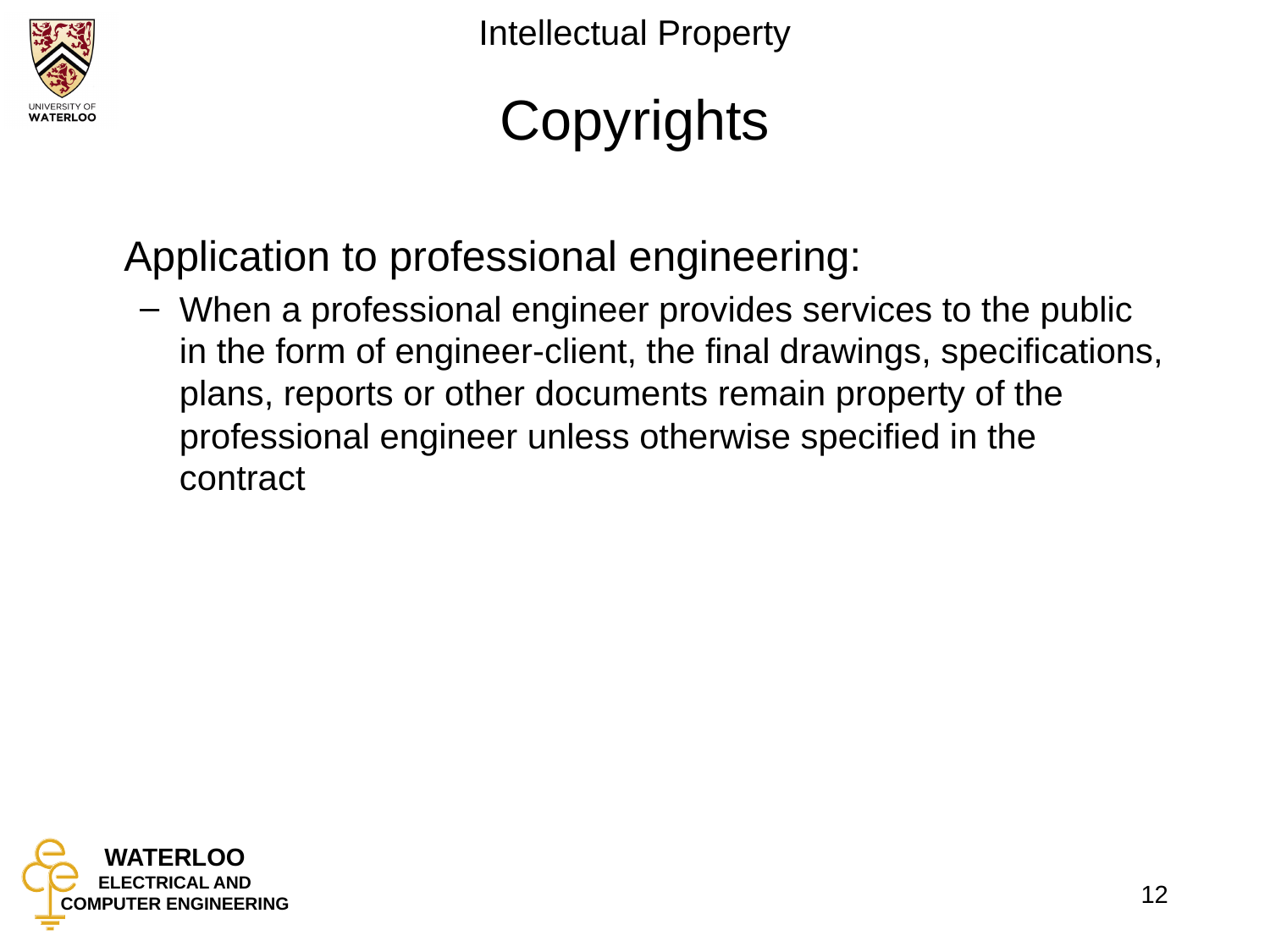

# Copyrights
	Application to professional engineering:
When a professional engineer provides services to the public in the form of engineer-client, the final drawings, specifications, plans, reports or other documents remain property of the professional engineer unless otherwise specified in the contract